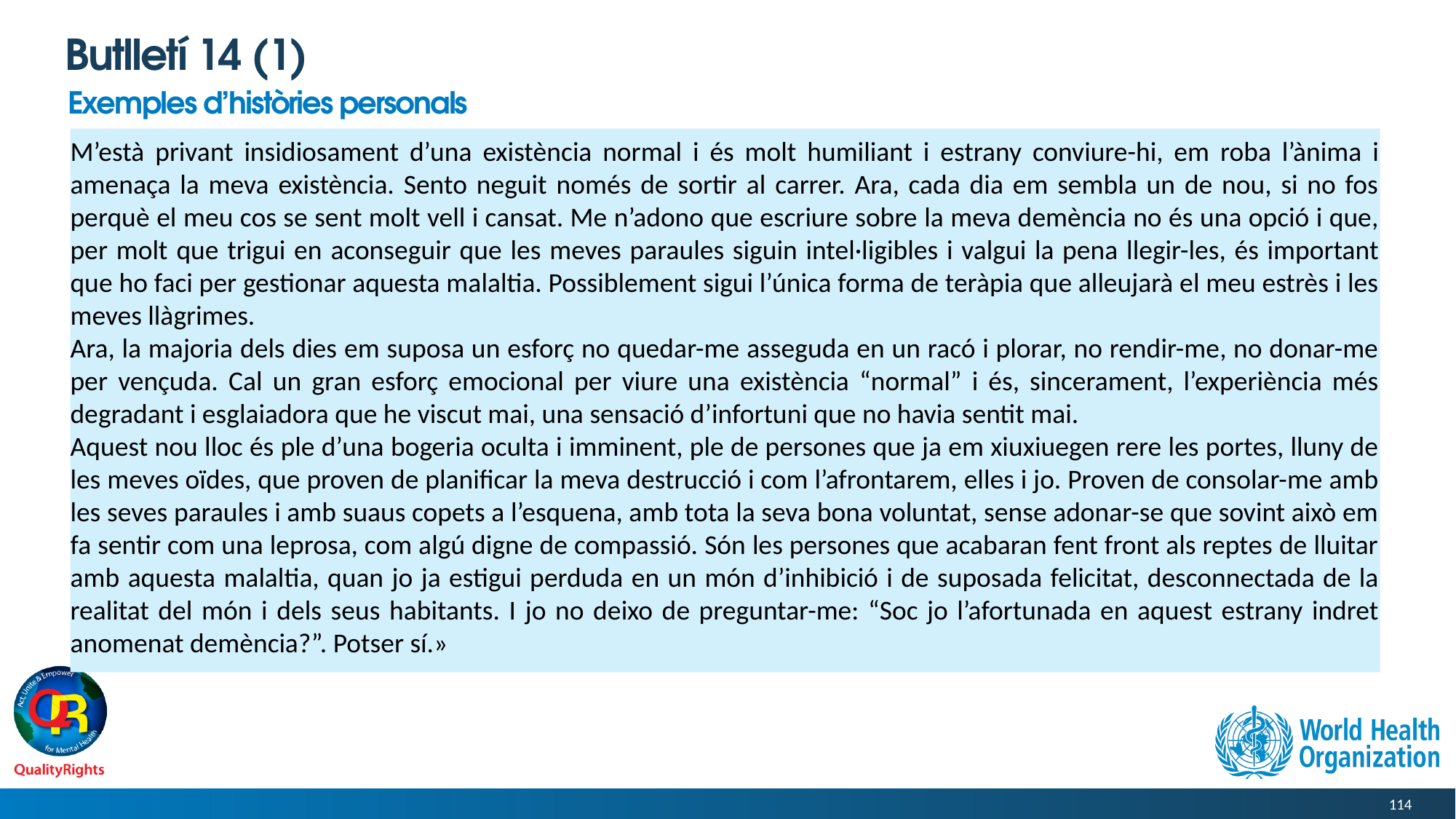

# Butlletí 14 (1)
Exemples d’històries personals
M’està privant insidiosament d’una existència normal i és molt humiliant i estrany conviure-hi, em roba l’ànima i amenaça la meva existència. Sento neguit només de sortir al carrer. Ara, cada dia em sembla un de nou, si no fos perquè el meu cos se sent molt vell i cansat. Me n’adono que escriure sobre la meva demència no és una opció i que, per molt que trigui en aconseguir que les meves paraules siguin intel·ligibles i valgui la pena llegir-les, és important que ho faci per gestionar aquesta malaltia. Possiblement sigui l’única forma de teràpia que alleujarà el meu estrès i les meves llàgrimes.
Ara, la majoria dels dies em suposa un esforç no quedar-me asseguda en un racó i plorar, no rendir-me, no donar-me per vençuda. Cal un gran esforç emocional per viure una existència “normal” i és, sincerament, l’experiència més degradant i esglaiadora que he viscut mai, una sensació d’infortuni que no havia sentit mai.
Aquest nou lloc és ple d’una bogeria oculta i imminent, ple de persones que ja em xiuxiuegen rere les portes, lluny de les meves oïdes, que proven de planificar la meva destrucció i com l’afrontarem, elles i jo. Proven de consolar-me amb les seves paraules i amb suaus copets a l’esquena, amb tota la seva bona voluntat, sense adonar-se que sovint això em fa sentir com una leprosa, com algú digne de compassió. Són les persones que acabaran fent front als reptes de lluitar amb aquesta malaltia, quan jo ja estigui perduda en un món d’inhibició i de suposada felicitat, desconnectada de la realitat del món i dels seus habitants. I jo no deixo de preguntar-me: “Soc jo l’afortunada en aquest estrany indret anomenat demència?”. Potser sí.»